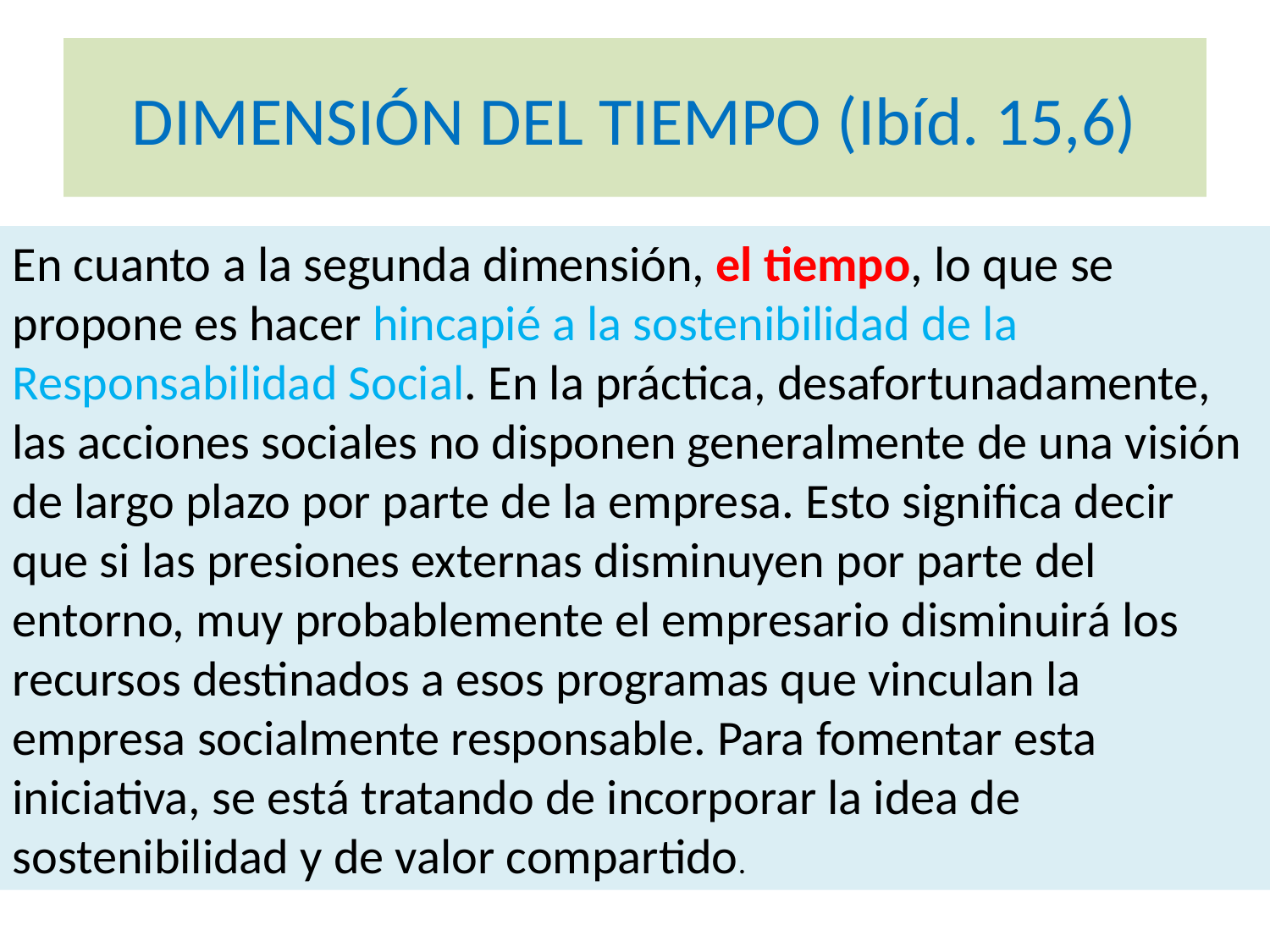

# DIMENSIÓN DEL TIEMPO (Ibíd. 15,6)
En cuanto a la segunda dimensión, el tiempo, lo que se propone es hacer hincapié a la sostenibilidad de la Responsabilidad Social. En la práctica, desafortunadamente, las acciones sociales no disponen generalmente de una visión de largo plazo por parte de la empresa. Esto significa decir que si las presiones externas disminuyen por parte del entorno, muy probablemente el empresario disminuirá los recursos destinados a esos programas que vinculan la empresa socialmente responsable. Para fomentar esta iniciativa, se está tratando de incorporar la idea de sostenibilidad y de valor compartido.